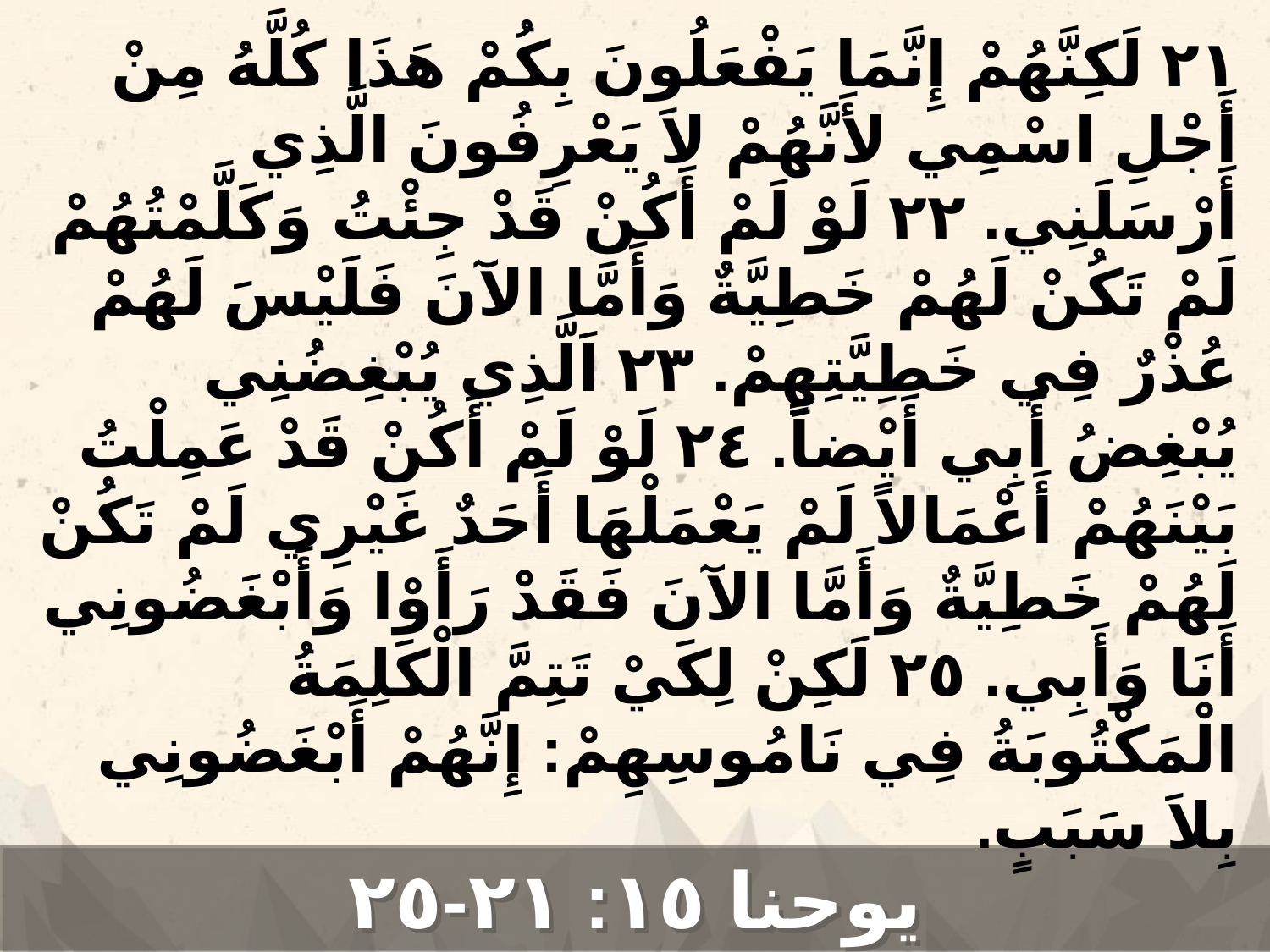

٢١ لَكِنَّهُمْ إِنَّمَا يَفْعَلُونَ بِكُمْ هَذَا كُلَّهُ مِنْ أَجْلِ اسْمِي لأَنَّهُمْ لاَ يَعْرِفُونَ الَّذِي أَرْسَلَنِي. ٢٢ لَوْ لَمْ أَكُنْ قَدْ جِئْتُ وَكَلَّمْتُهُمْ لَمْ تَكُنْ لَهُمْ خَطِيَّةٌ وَأَمَّا الآنَ فَلَيْسَ لَهُمْ عُذْرٌ فِي خَطِيَّتِهِمْ. ٢٣ اَلَّذِي يُبْغِضُنِي يُبْغِضُ أَبِي أَيْضاً. ٢٤ لَوْ لَمْ أَكُنْ قَدْ عَمِلْتُ بَيْنَهُمْ أَعْمَالاً لَمْ يَعْمَلْهَا أَحَدٌ غَيْرِي لَمْ تَكُنْ لَهُمْ خَطِيَّةٌ وَأَمَّا الآنَ فَقَدْ رَأَوْا وَأَبْغَضُونِي أَنَا وَأَبِي. ٢٥ لَكِنْ لِكَيْ تَتِمَّ الْكَلِمَةُ الْمَكْتُوبَةُ فِي نَامُوسِهِمْ: إِنَّهُمْ أَبْغَضُونِي بِلاَ سَبَبٍ.
يوحنا ١٥: ٢١-٢٥